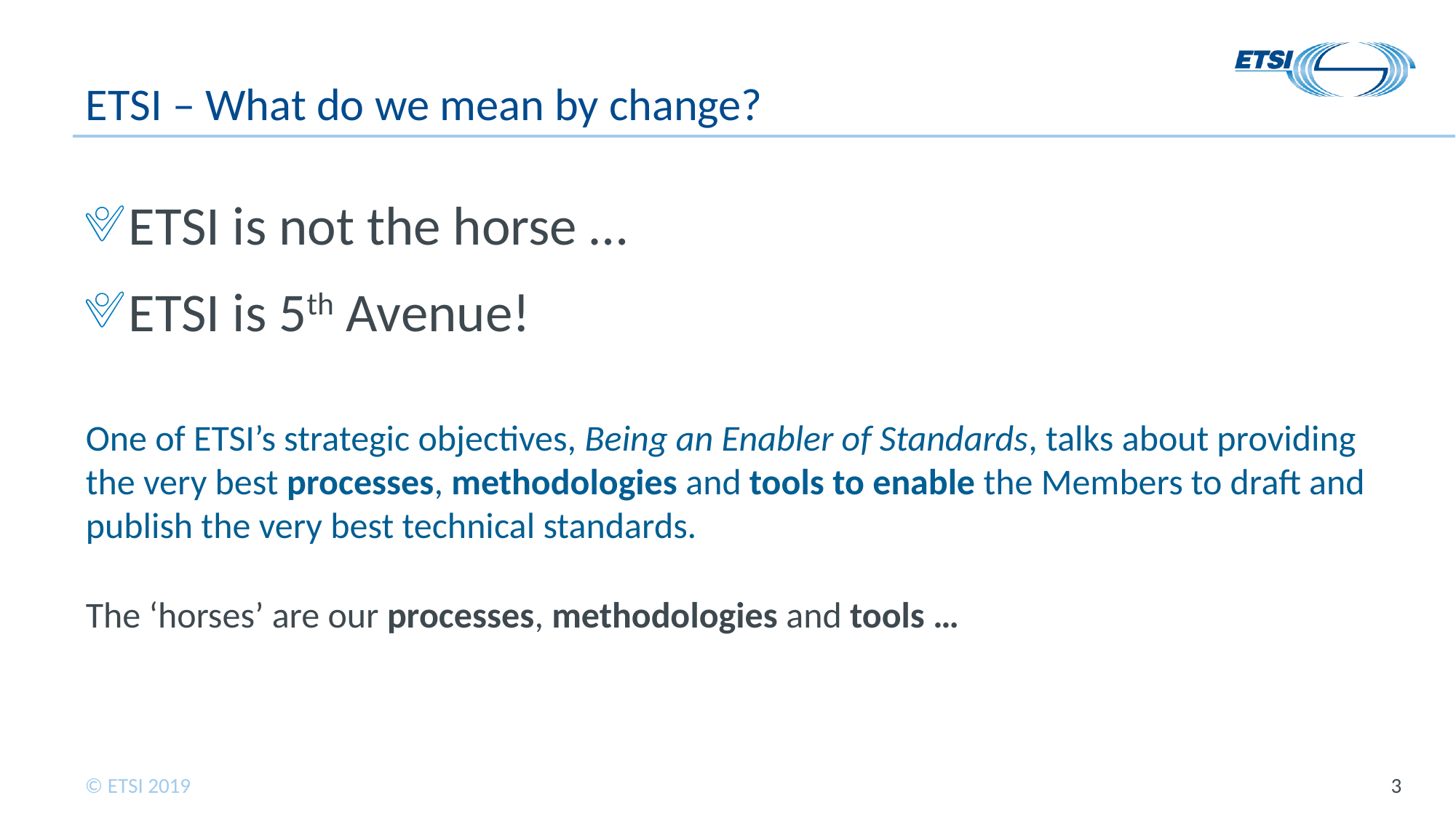

# ETSI – What do we mean by change?
ETSI is not the horse …
ETSI is 5th Avenue!
One of ETSI’s strategic objectives, Being an Enabler of Standards, talks about providing the very best processes, methodologies and tools to enable the Members to draft and publish the very best technical standards.
The ‘horses’ are our processes, methodologies and tools …